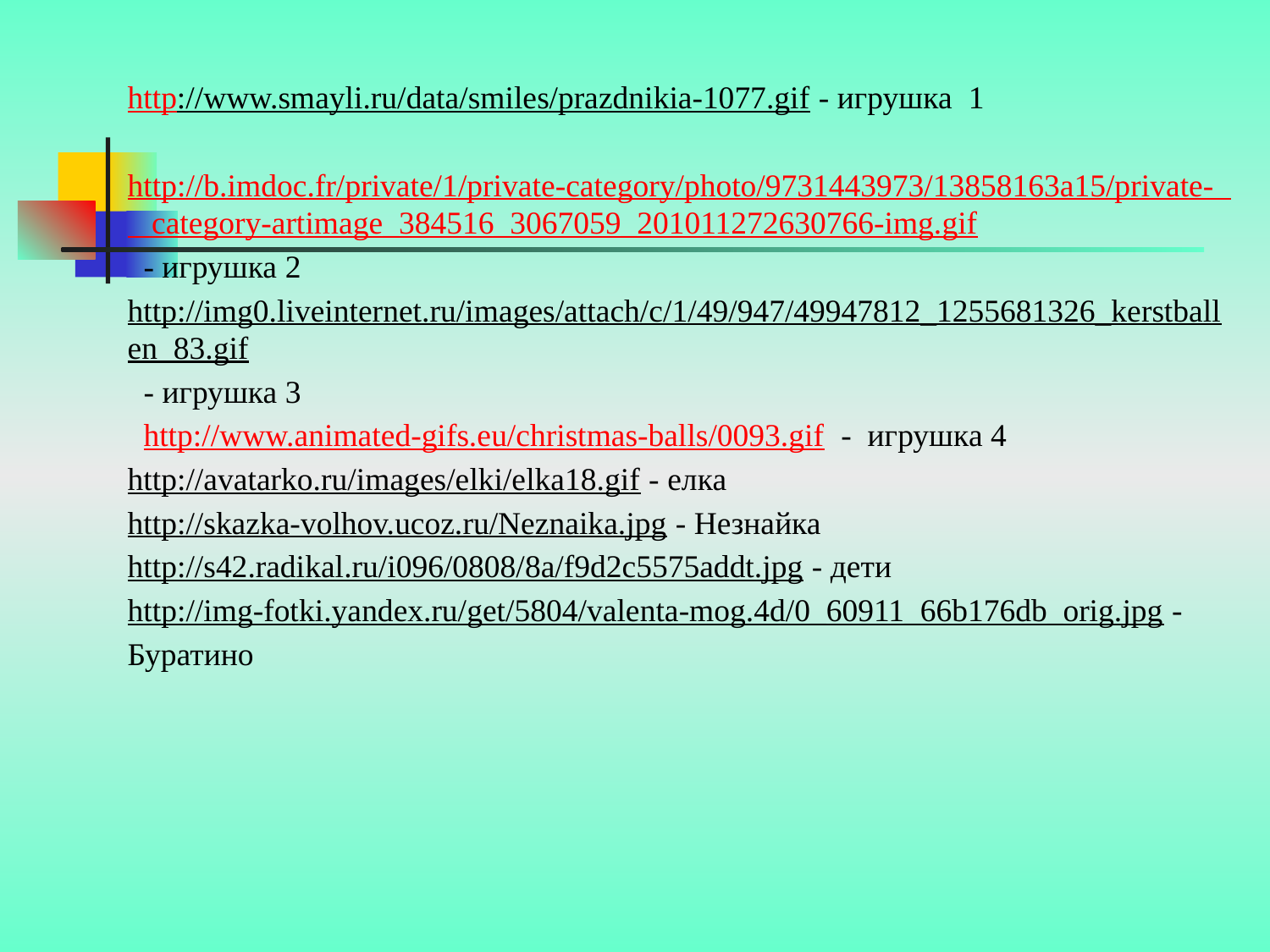

http://www.smayli.ru/data/smiles/prazdnikia-1077.gif - игрушка  1
 http://b.imdoc.fr/private/1/private-category/photo/9731443973/13858163a15/private-     category-artimage_384516_3067059_201011272630766-img.gif  - игрушка 2
http://img0.liveinternet.ru/images/attach/c/1/49/947/49947812_1255681326_kerstballen_83.gif  - игрушка 3
  http://www.animated-gifs.eu/christmas-balls/0093.gif  -  игрушка 4
http://avatarko.ru/images/elki/elka18.gif - елка
http://skazka-volhov.ucoz.ru/Neznaika.jpg - Незнайка
http://s42.radikal.ru/i096/0808/8a/f9d2c5575addt.jpg - дети
http://img-fotki.yandex.ru/get/5804/valenta-mog.4d/0_60911_66b176db_orig.jpg -Буратино
#